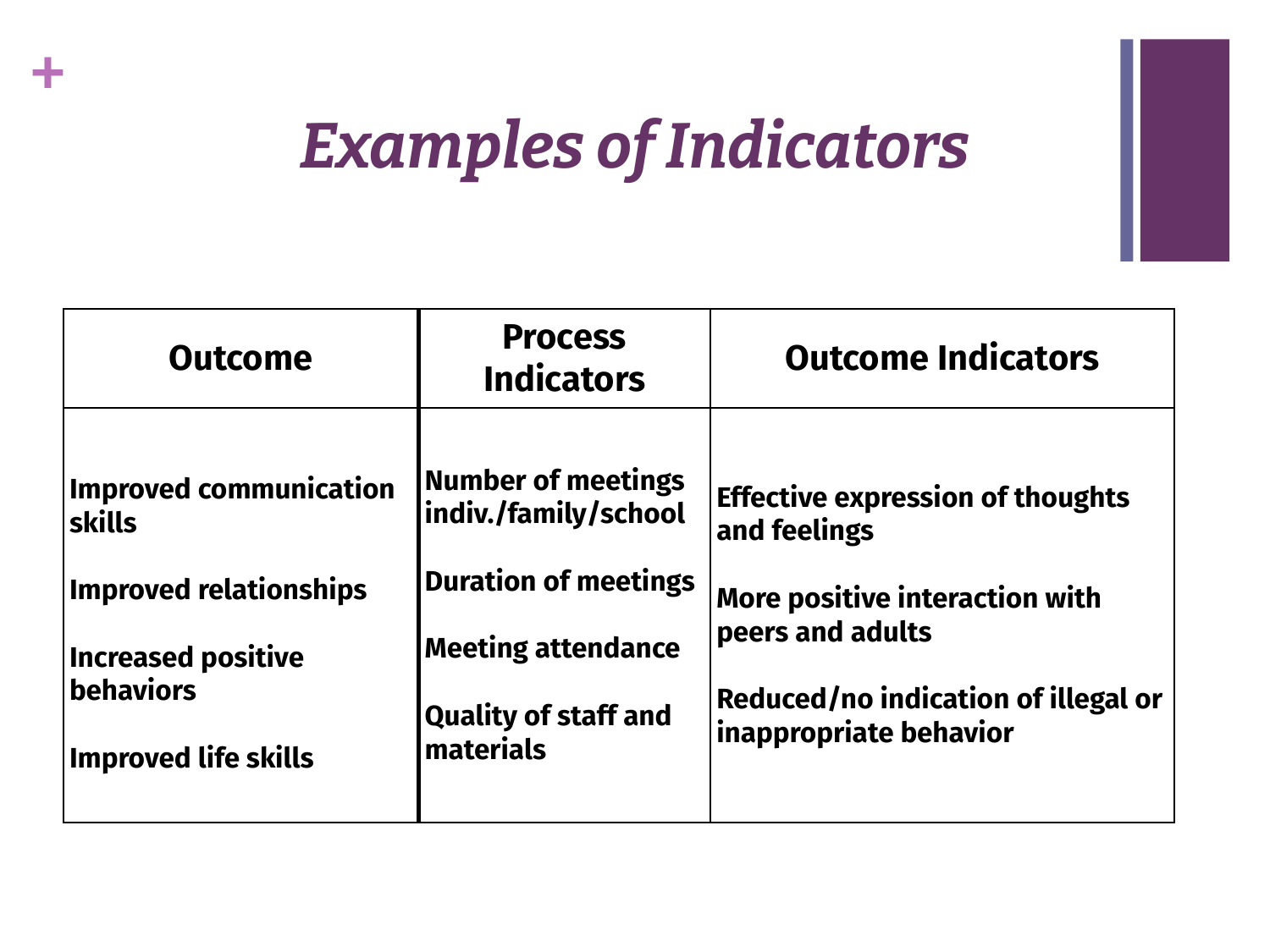

Examples of Indicators
| Outcome | Process Indicators | Outcome Indicators |
| --- | --- | --- |
| Improved communication skills Improved relationships Increased positive behaviors Improved life skills | Number of meetings indiv./family/school Duration of meetings Meeting attendance Quality of staff and materials | Effective expression of thoughts and feelings More positive interaction with peers and adults Reduced/no indication of illegal or inappropriate behavior |